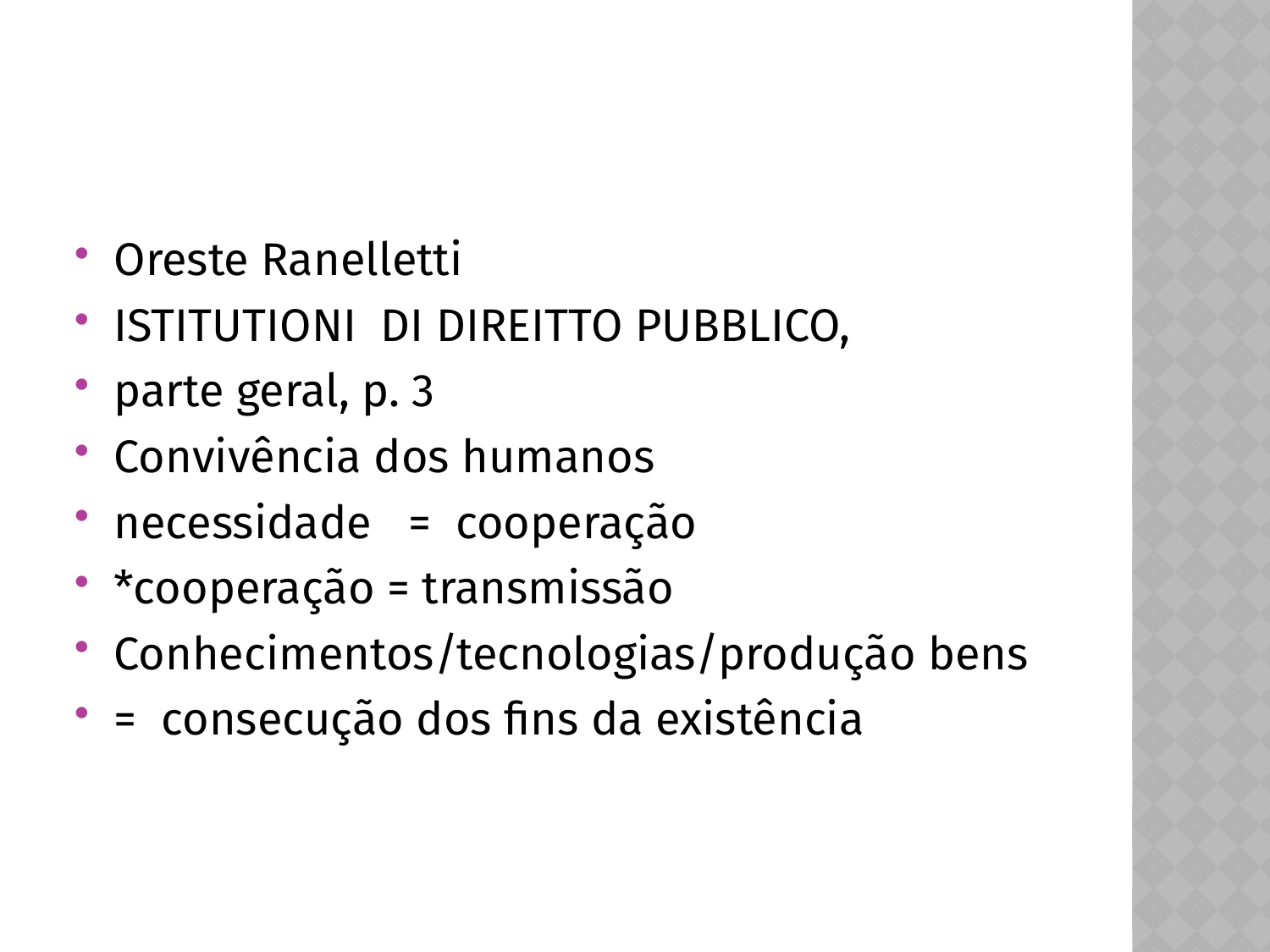

#
Oreste Ranelletti
ISTITUTIONI  DI DIREITTO PUBBLICO,
parte geral, p. 3
Convivência dos humanos
necessidade   =  cooperação
*cooperação = transmissão
Conhecimentos/tecnologias/produção bens
=  consecução dos fins da existência